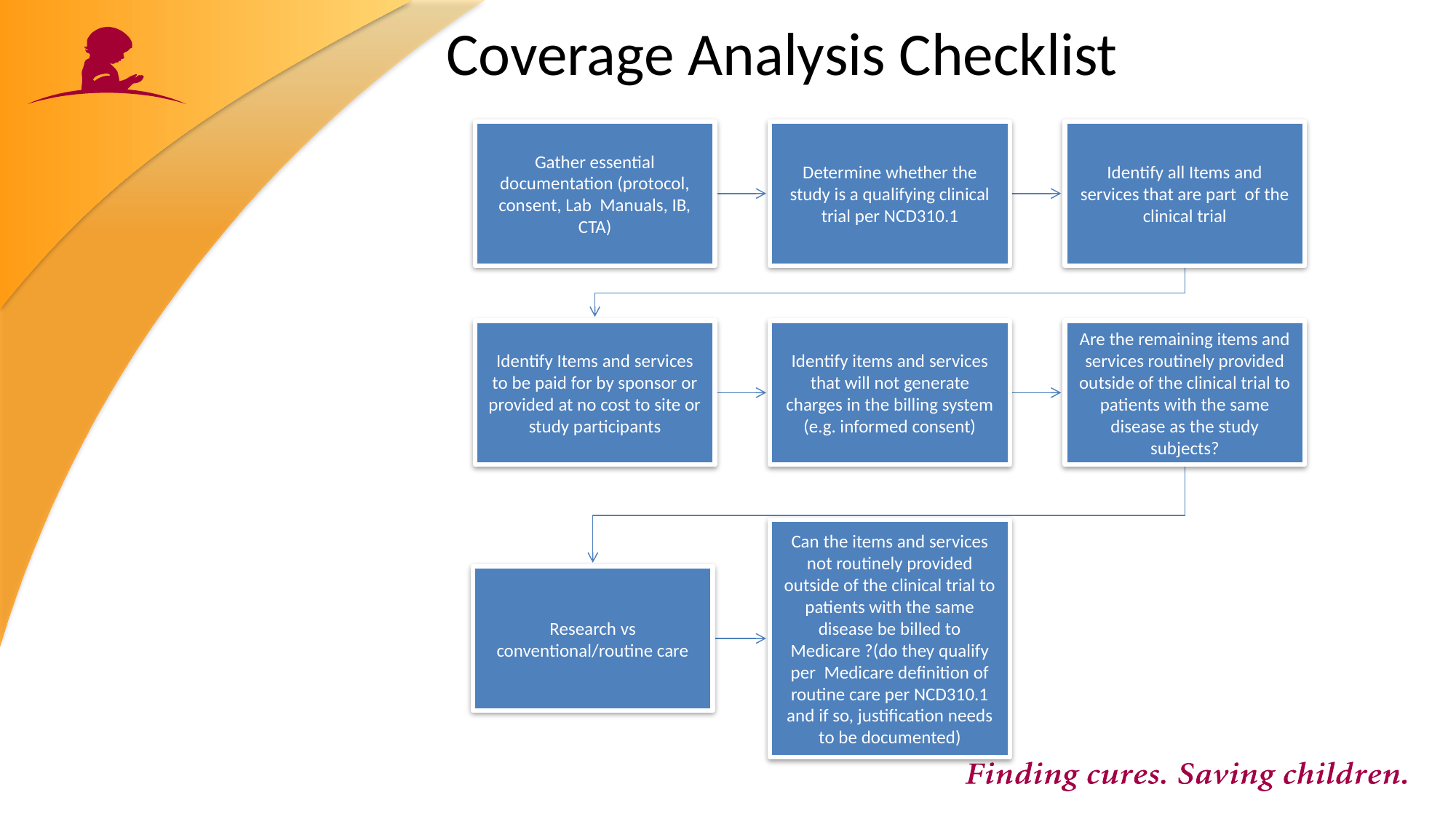

# Coverage Analysis Checklist

Gather essential documentation (protocol, consent, Lab  Manuals, IB, CTA)

Determine whether the study is a qualifying clinical trial per NCD310.1

Identify all Items and services that are part  of the clinical trial

Identify Items and services to be paid for by sponsor or provided at no cost to site or study participants

Identify items and services that will not generate charges in the billing system (e.g. informed consent)

Are the remaining items and services routinely provided outside of the clinical trial to patients with the same disease as the study subjects?

Research vs conventional/routine care
Can the items and services not routinely provided outside of the clinical trial to patients with the same disease be billed to Medicare ?(do they qualify per  Medicare definition of routine care per NCD310.1 and if so, justification needs to be documented)